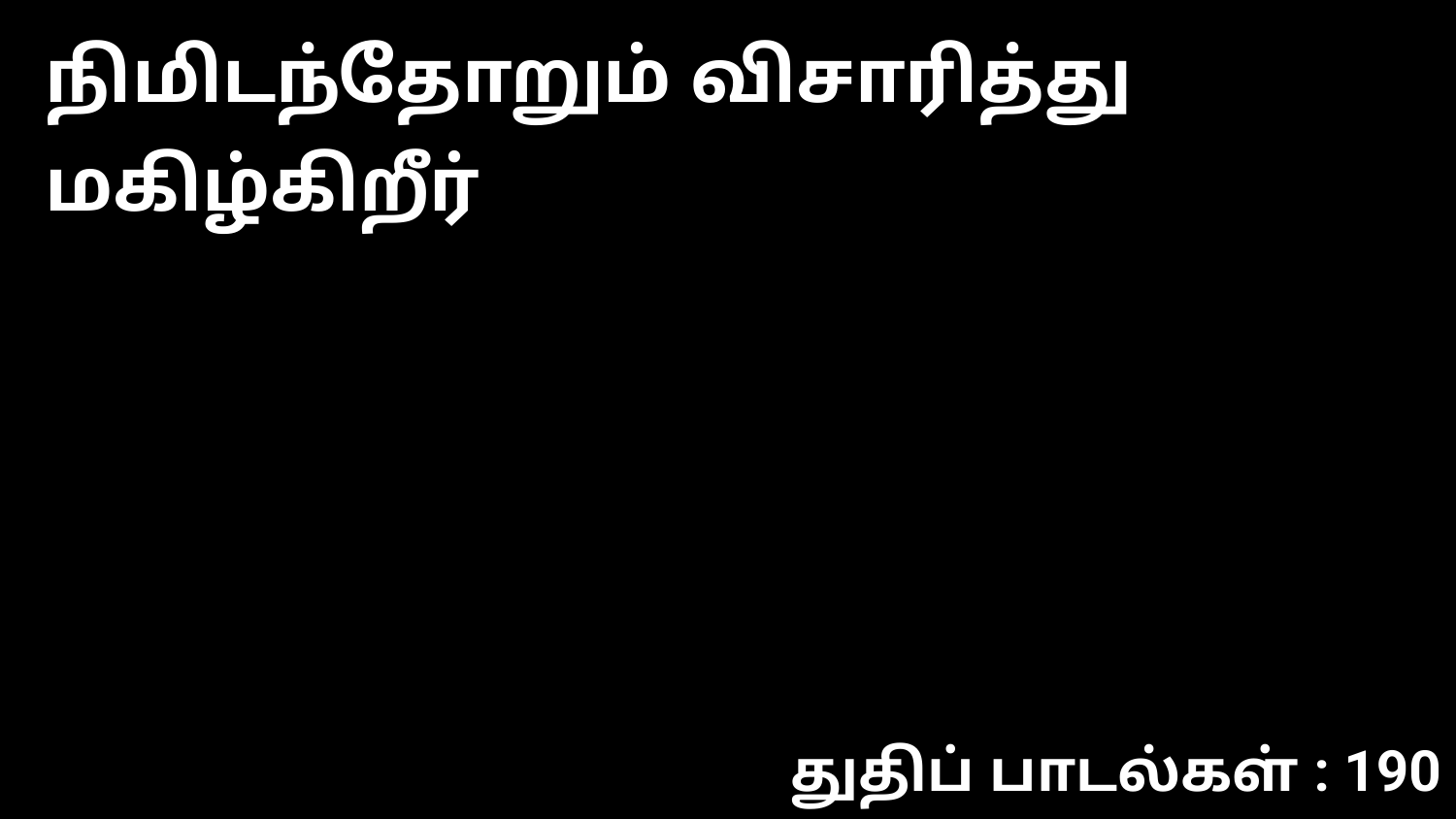

நிமிடந்தோறும் விசாரித்து மகிழ்கிறீர்
துதிப் பாடல்கள் : 190